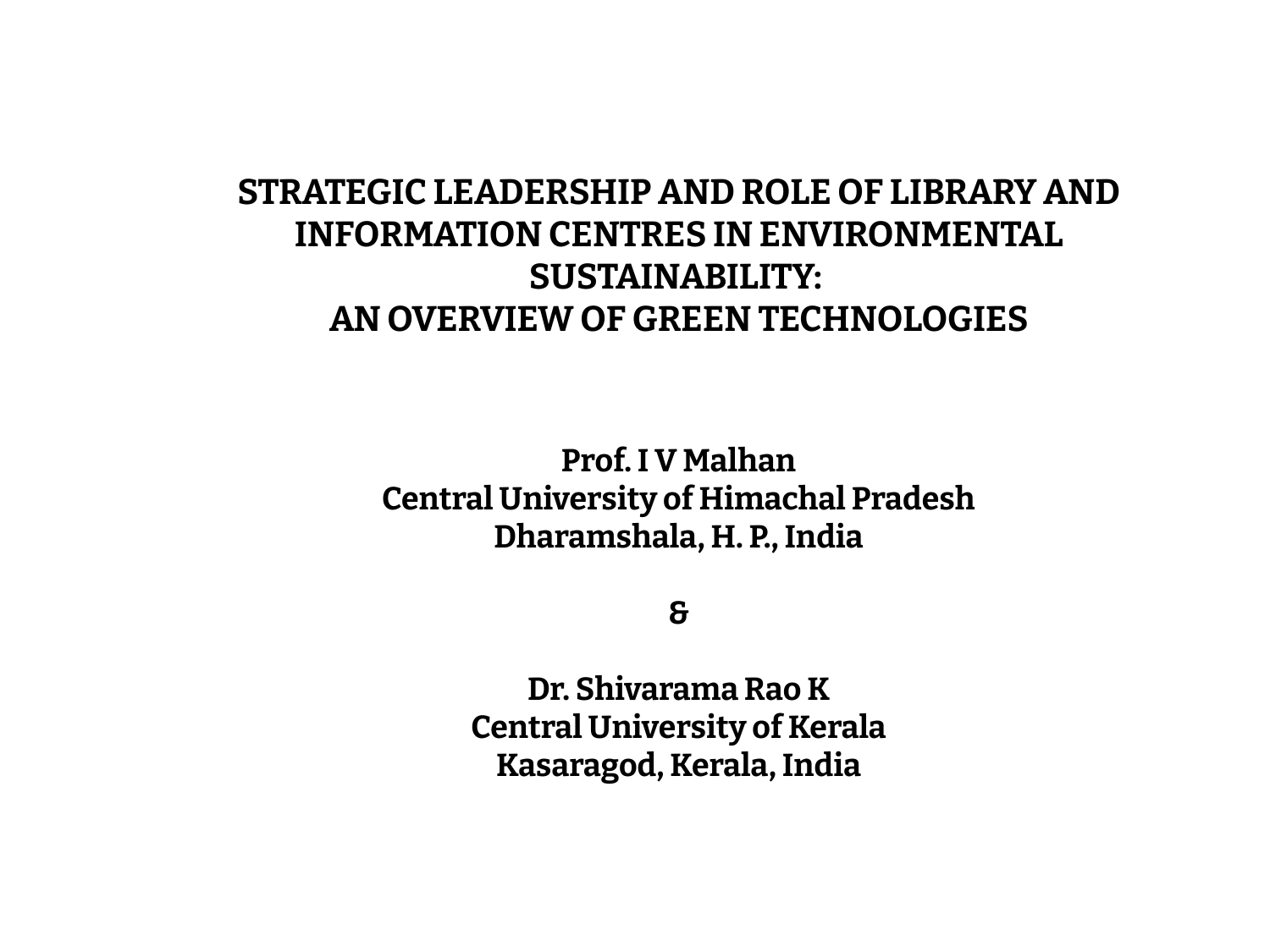

# STRATEGIC LEADERSHIP AND ROLE OF LIBRARY AND INFORMATION CENTRES IN ENVIRONMENTAL SUSTAINABILITY: AN OVERVIEW OF GREEN TECHNOLOGIES Prof. I V Malhan Central University of Himachal Pradesh Dharamshala, H. P., India & Dr. Shivarama Rao K Central University of Kerala Kasaragod, Kerala, India